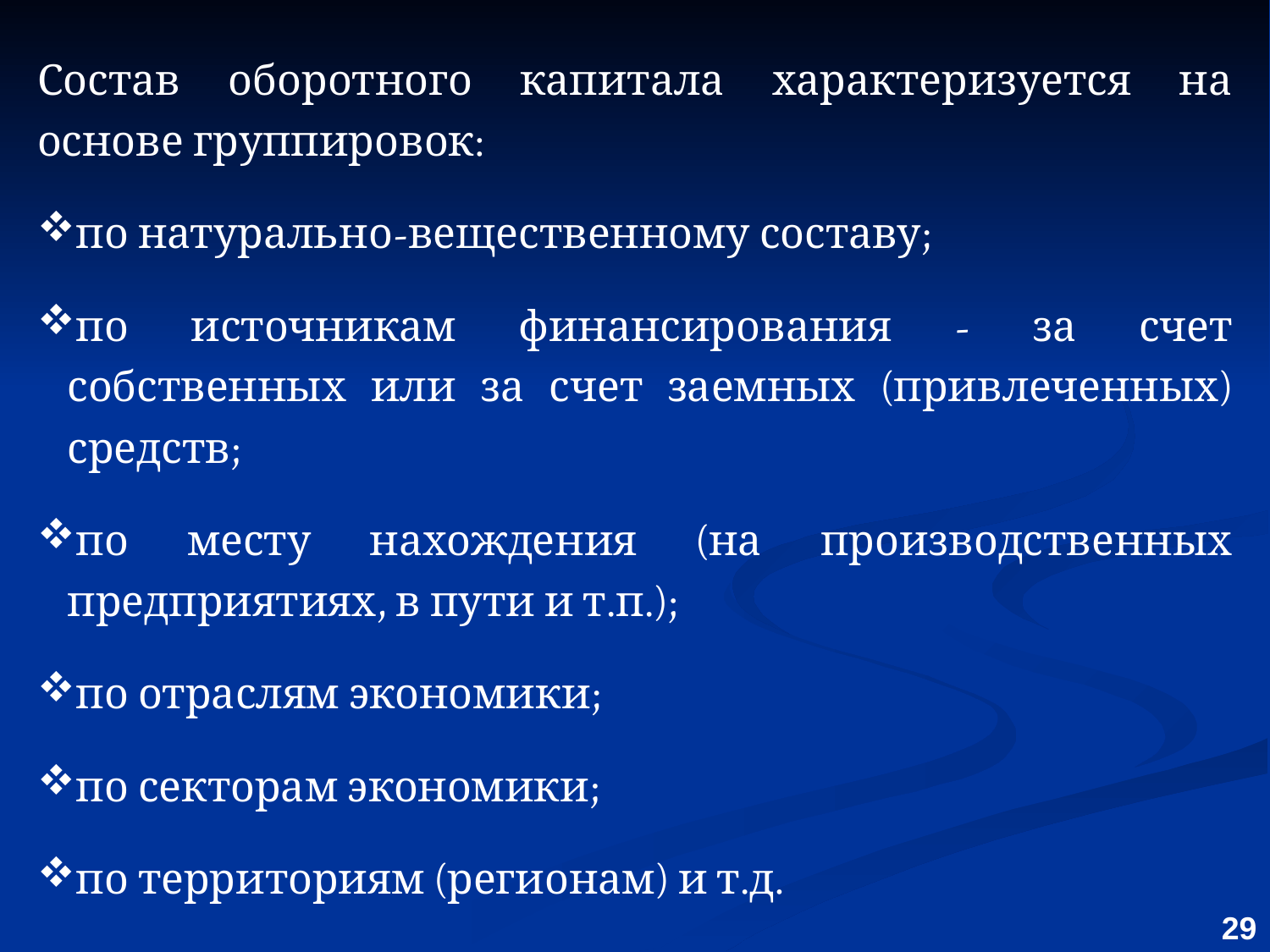

Состав оборотного капитала характеризуется на основе группировок:
по натурально-вещественному составу;
по источникам финансирования - за счет собственных или за счет заемных (привлеченных) средств;
по месту нахождения (на производственных предприятиях, в пути и т.п.);
по отраслям экономики;
по секторам экономики;
по территориям (регионам) и т.д.

29